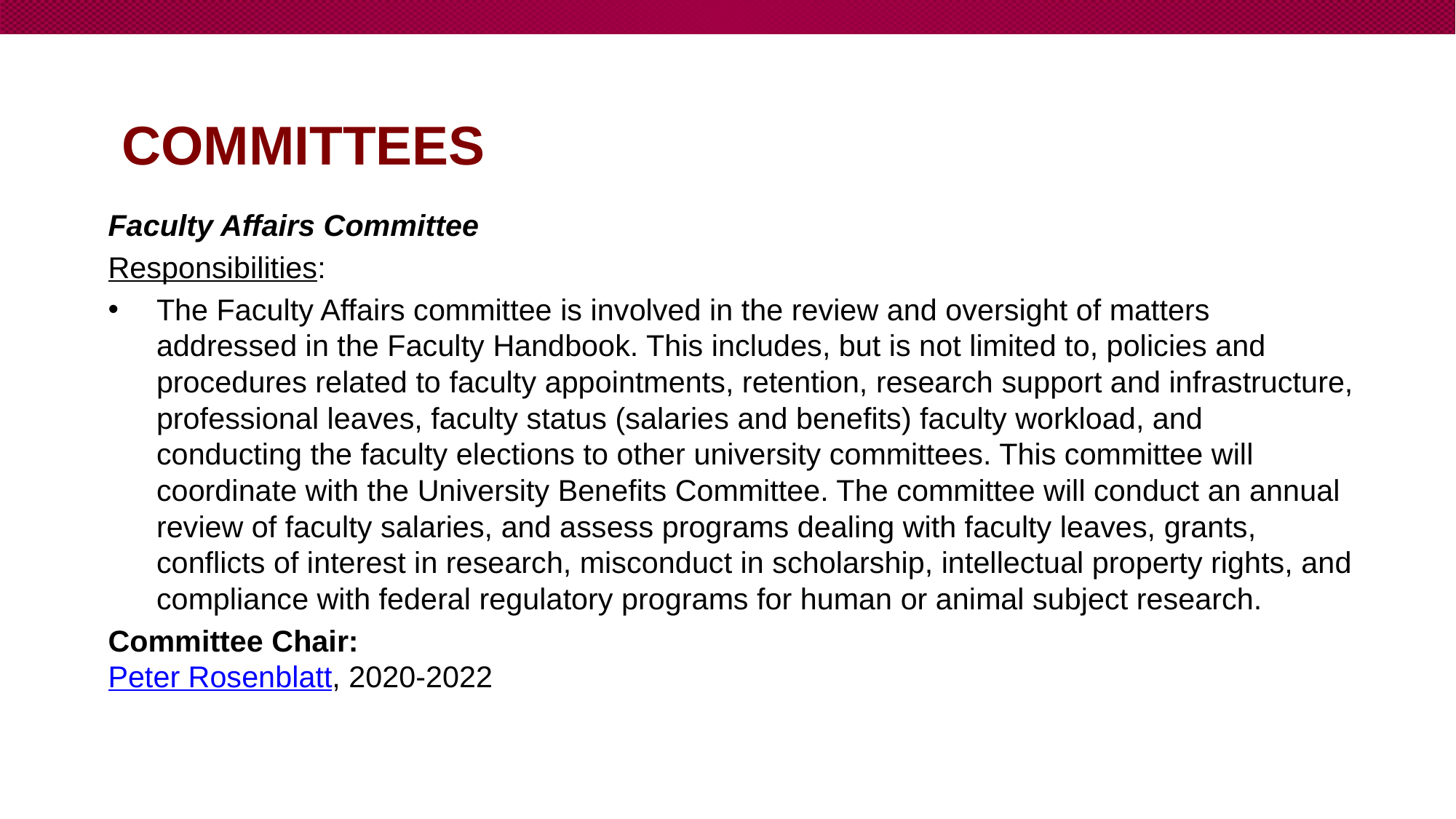

# Committees
Faculty Affairs Committee
Responsibilities:
The Faculty Affairs committee is involved in the review and oversight of matters addressed in the Faculty Handbook. This includes, but is not limited to, policies and procedures related to faculty appointments, retention, research support and infrastructure, professional leaves, faculty status (salaries and benefits) faculty workload, and conducting the faculty elections to other university committees. This committee will coordinate with the University Benefits Committee. The committee will conduct an annual review of faculty salaries, and assess programs dealing with faculty leaves, grants, conflicts of interest in research, misconduct in scholarship, intellectual property rights, and compliance with federal regulatory programs for human or animal subject research.
Committee Chair: 
Peter Rosenblatt, 2020-2022